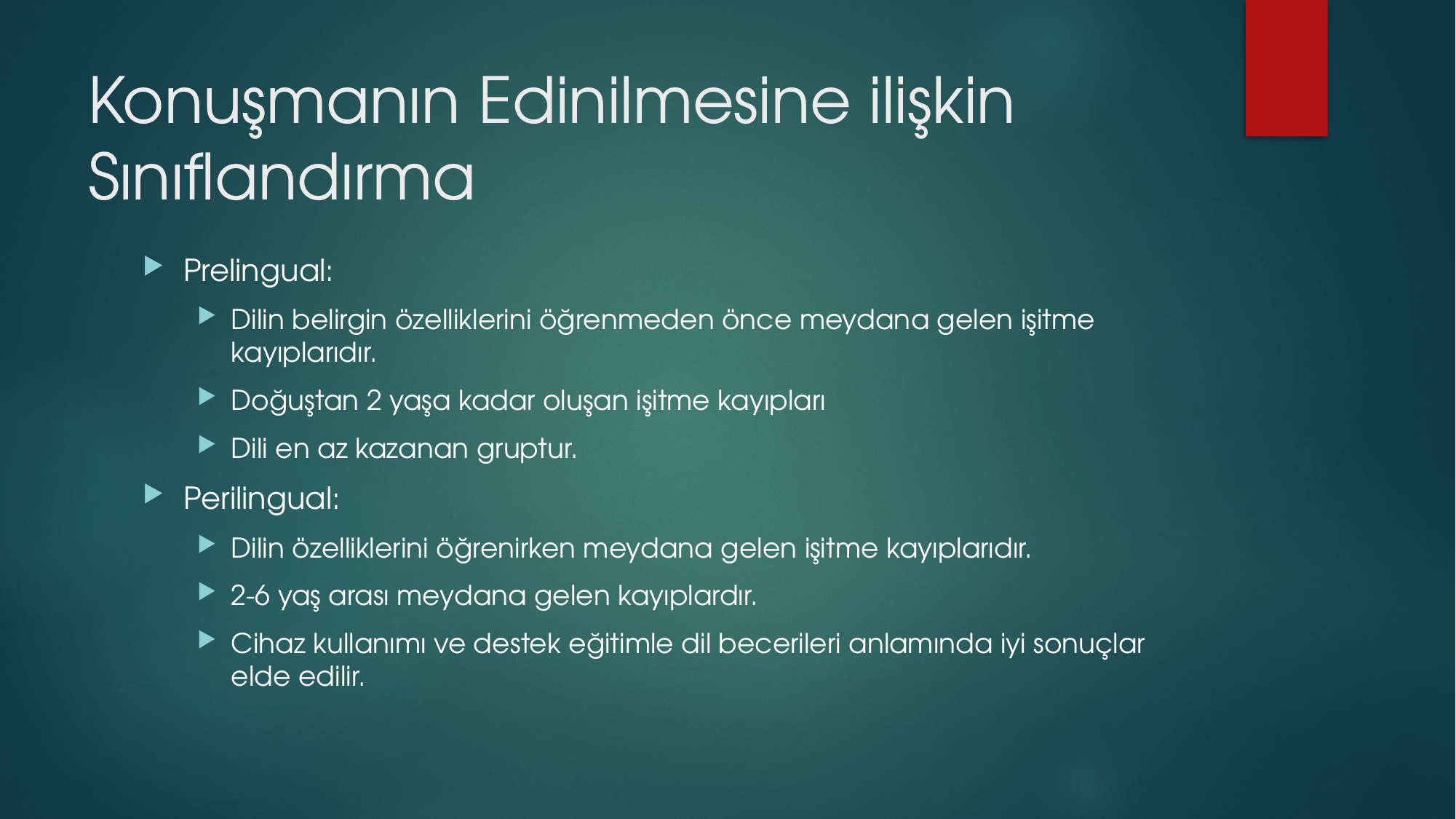

# Konuşmanın Edinilmesine ilişkin Sınıflandırma
Prelingual:
Dilin belirgin özelliklerini öğrenmeden önce meydana gelen işitme kayıplarıdır.
Doğuştan 2 yaşa kadar oluşan işitme kayıpları
Dili en az kazanan gruptur.
Perilingual:
Dilin özelliklerini öğrenirken meydana gelen işitme kayıplarıdır.
2-6 yaş arası meydana gelen kayıplardır.
Cihaz kullanımı ve destek eğitimle dil becerileri anlamında iyi sonuçlar elde edilir.